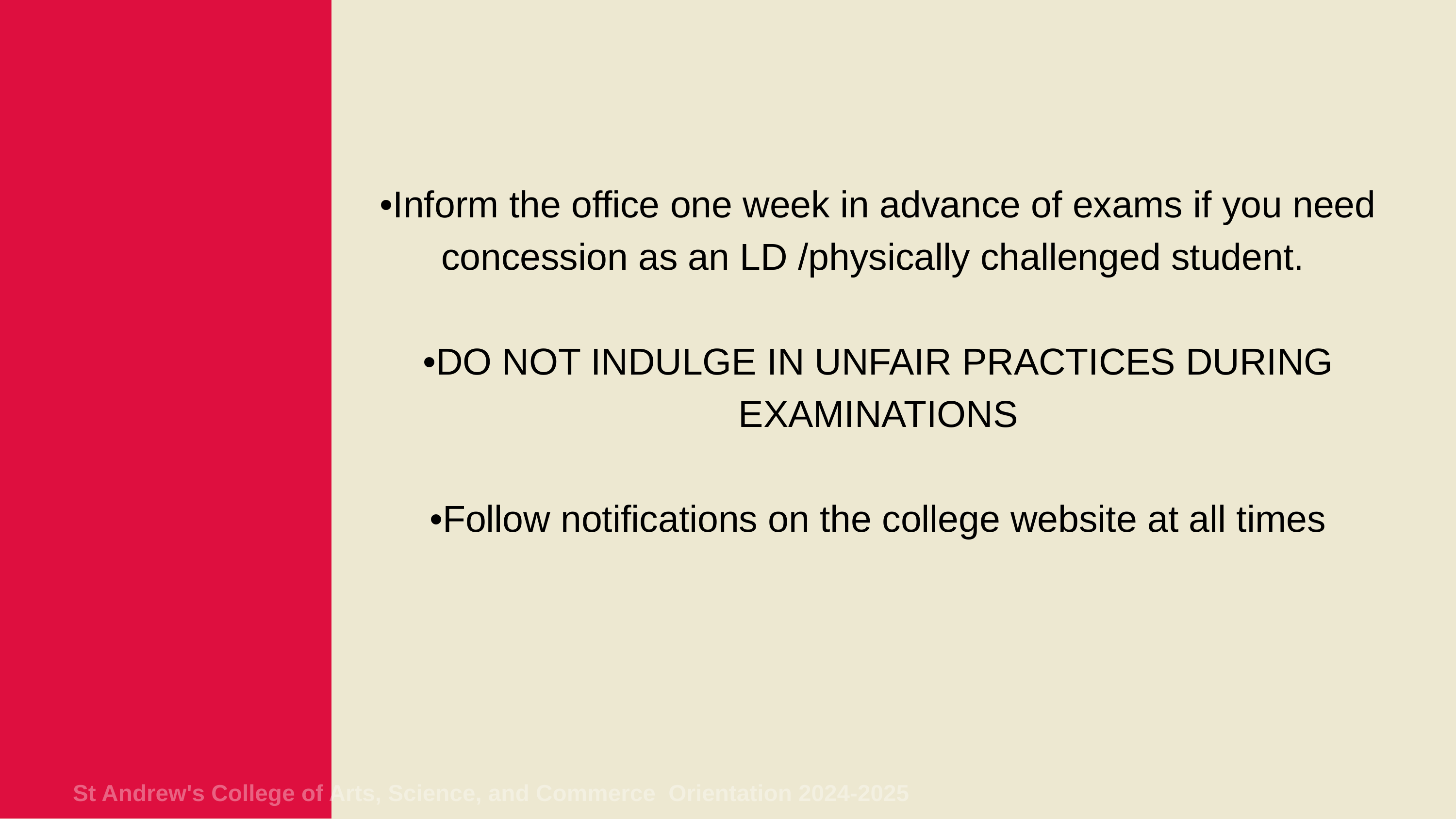

•Inform the office one week in advance of exams if you need concession as an LD /physically challenged student.

•DO NOT INDULGE IN UNFAIR PRACTICES DURING EXAMINATIONS

•Follow notifications on the college website at all times

St Andrew's College of Arts, Science, and Commerce  Orientation 2024-2025